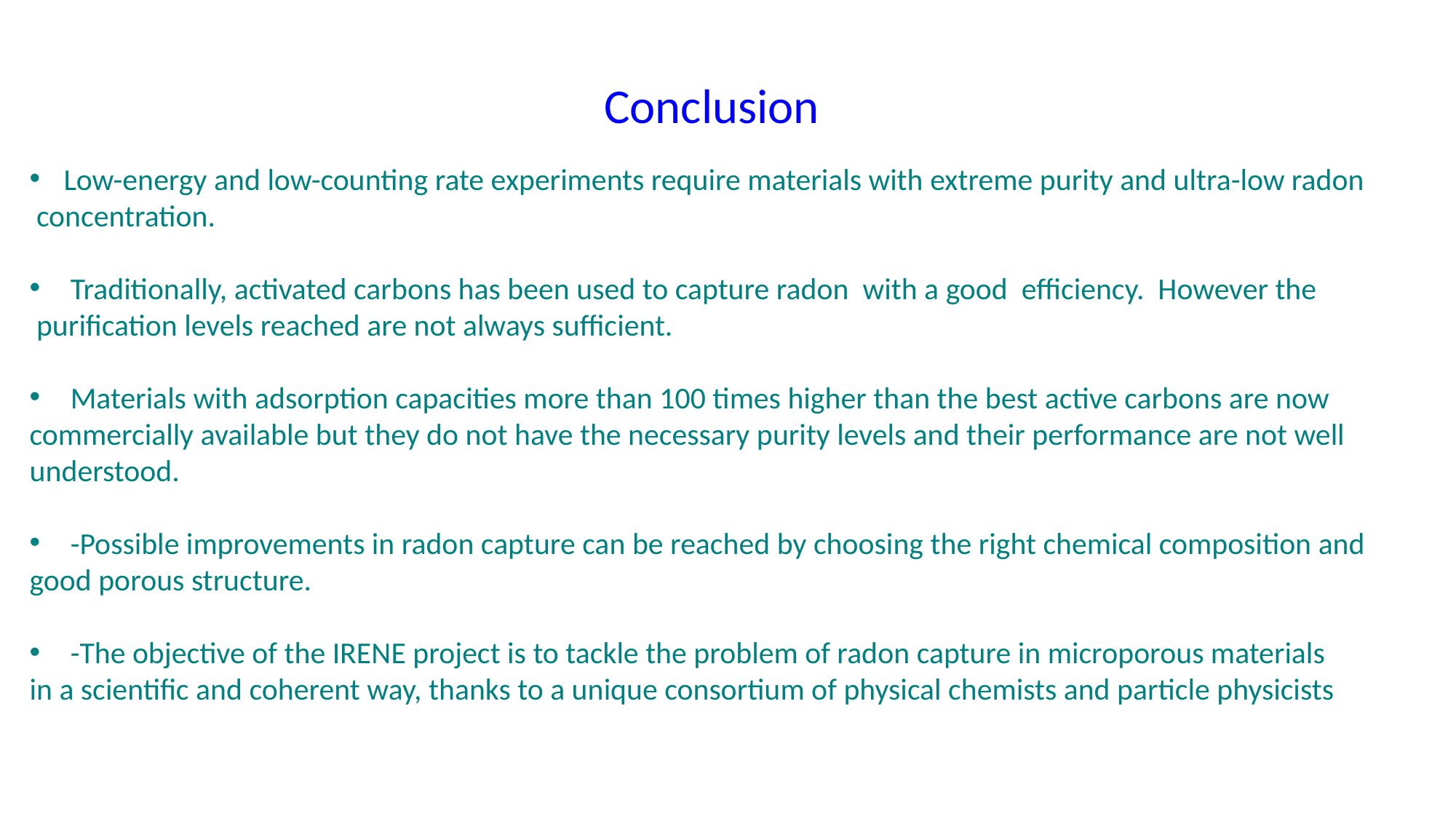

Conclusion
Low-energy and low-counting rate experiments require materials with extreme purity and ultra-low radon
 concentration.

Traditionally, activated carbons has been used to capture radon  with a good  efficiency.  However the
 purification levels reached are not always sufficient.

Materials with adsorption capacities more than 100 times higher than the best active carbons are now
commercially available but they do not have the necessary purity levels and their performance are not well
understood.

-Possible improvements in radon capture can be reached by choosing the right chemical composition and
good porous structure.

-The objective of the IRENE project is to tackle the problem of radon capture in microporous materials
in a scientific and coherent way, thanks to a unique consortium of physical chemists and particle physicists